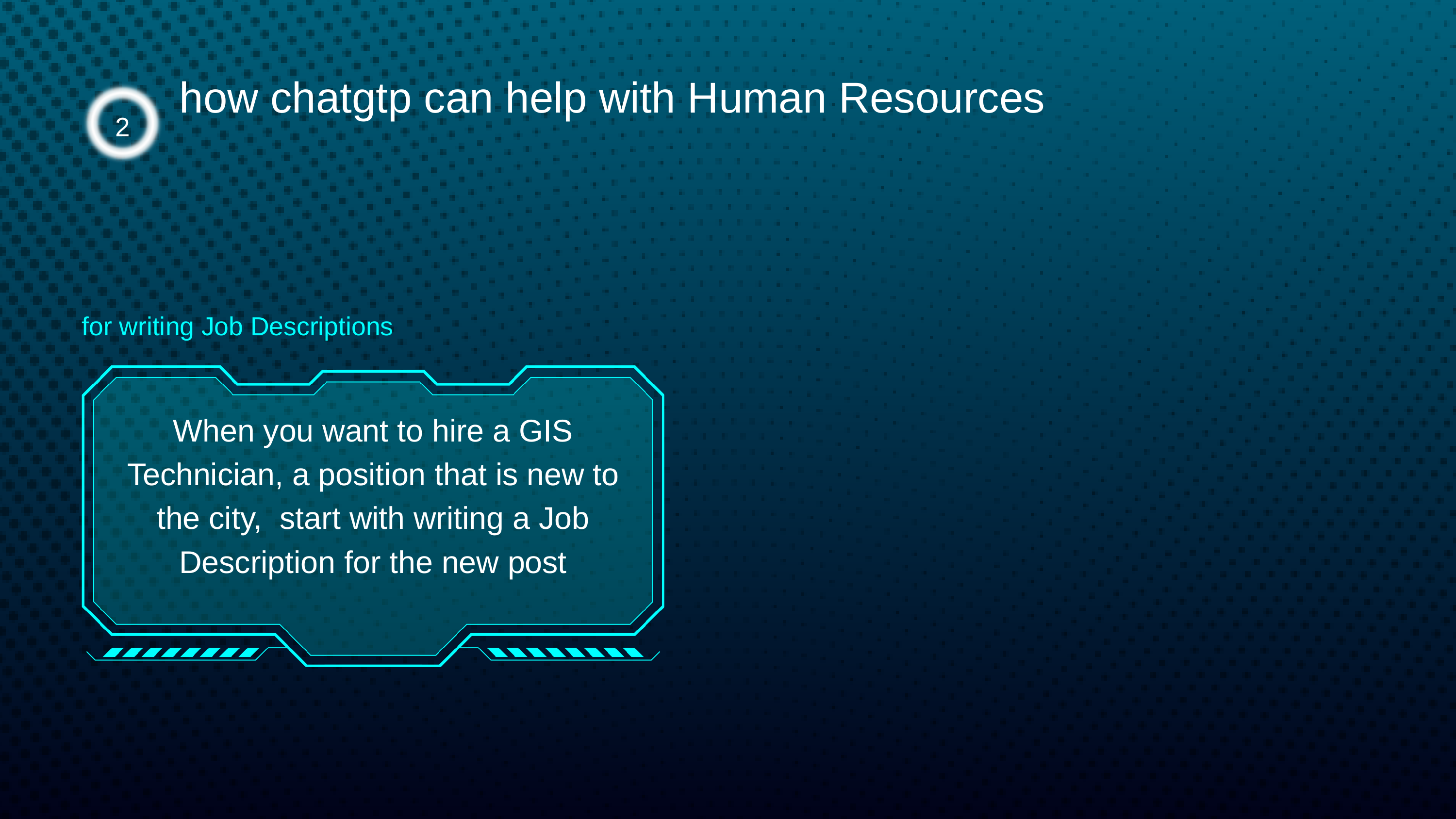

how chatgtp can help with Human Resources

2
for writing Job Descriptions

When you want to hire a GIS Technician, a position that is new to the city,  start with writing a Job Description for the new post